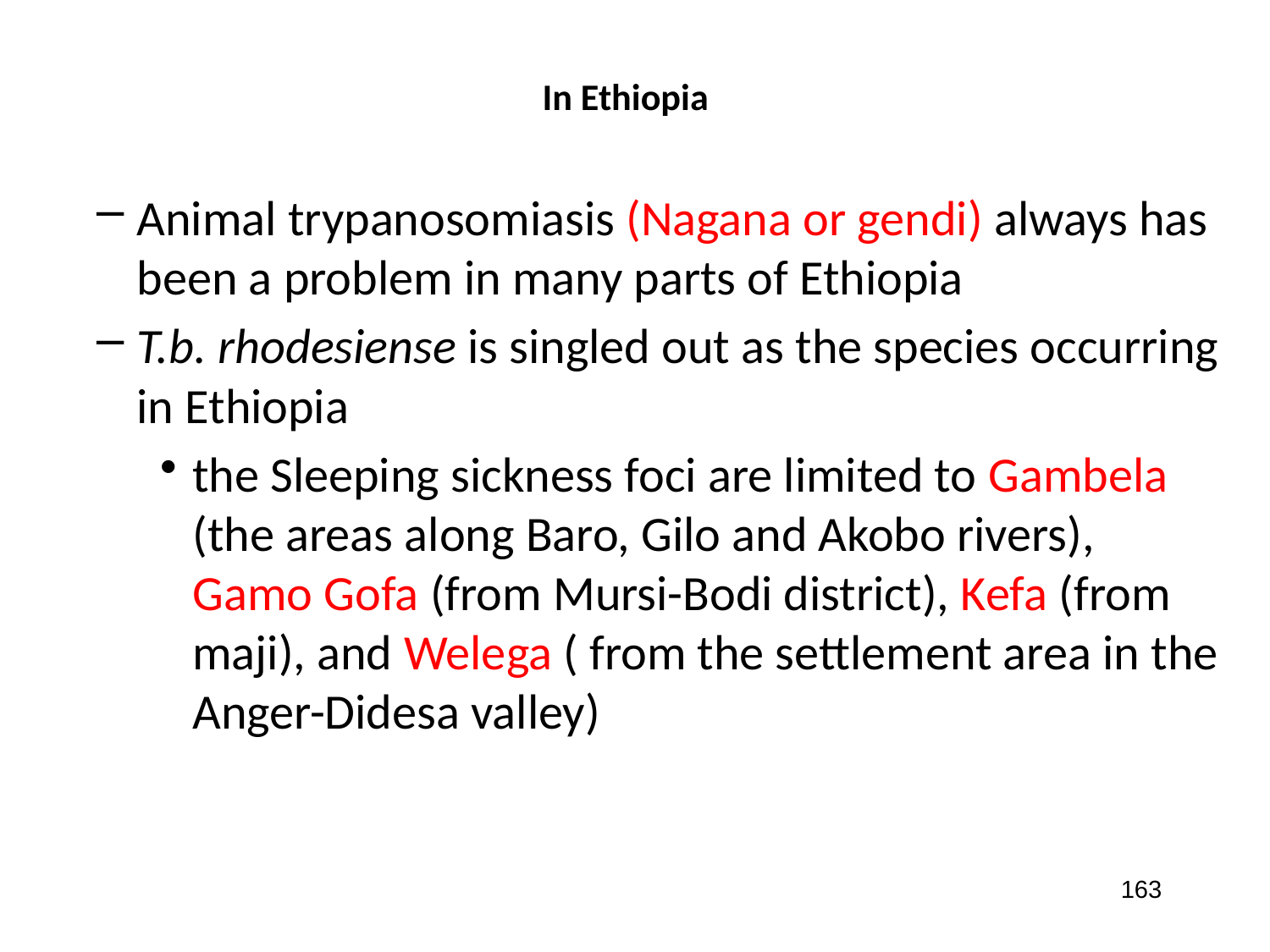

# In Ethiopia
Animal trypanosomiasis (Nagana or gendi) always has been a problem in many parts of Ethiopia
T.b. rhodesiense is singled out as the species occurring in Ethiopia
the Sleeping sickness foci are limited to Gambela (the areas along Baro, Gilo and Akobo rivers), Gamo Gofa (from Mursi-Bodi district), Kefa (from maji), and Welega ( from the settlement area in the Anger-Didesa valley)
163